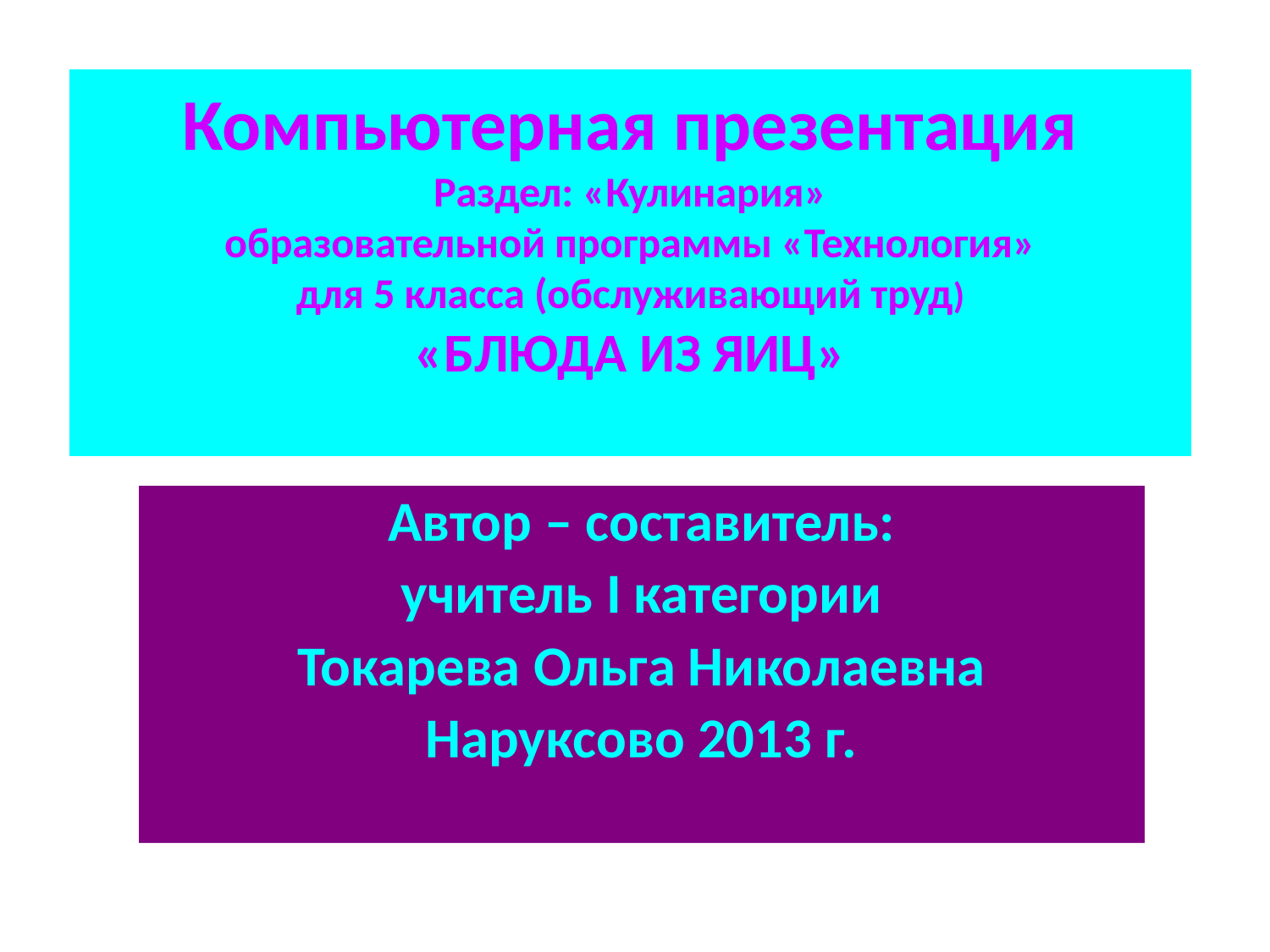

# Компьютерная презентация Раздел: «Кулинария» образовательной программы «Технология» для 5 класса (обслуживающий труд) «БЛЮДА ИЗ ЯИЦ»
Автор – составитель:
учитель I категории
Токарева Ольга Николаевна
Наруксово 2013 г.